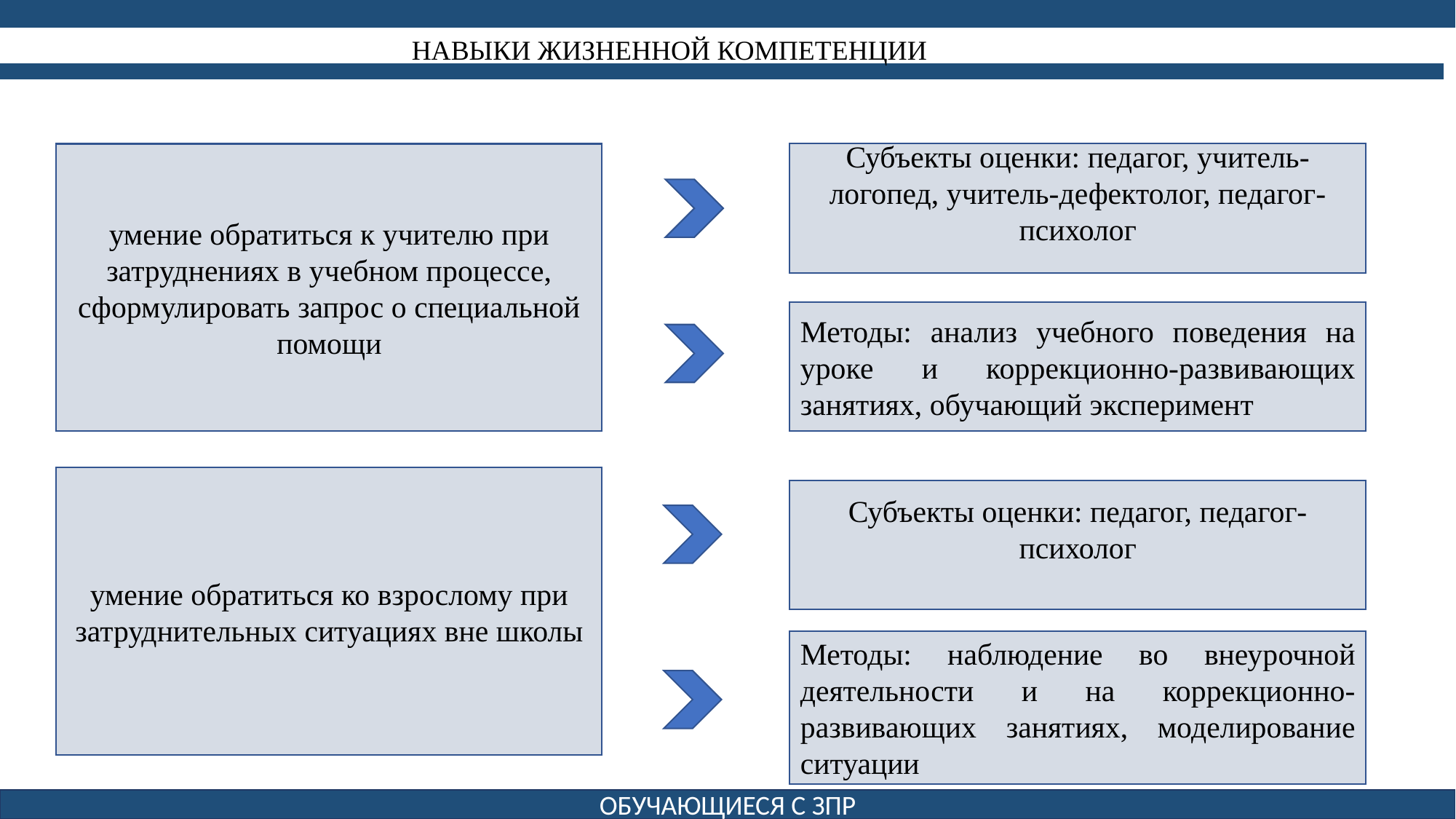

НАВЫКИ ЖИЗНЕННОЙ КОМПЕТЕНЦИИ

умение обратиться к учителю при затруднениях в учебном процессе, сформулировать запрос о специальной помощи
Субъекты оценки: педагог, учитель-логопед, учитель-дефектолог, педагог-психолог

Методы: анализ учебного поведения на уроке и коррекционно-развивающих занятиях, обучающий эксперимент

умение обратиться ко взрослому при затруднительных ситуациях вне школы
Субъекты оценки: педагог, педагог-психолог

Методы: наблюдение во внеурочной деятельности и на коррекционно-развивающих занятиях, моделирование ситуации

ОБУЧАЮЩИЕСЯ С ЗПР